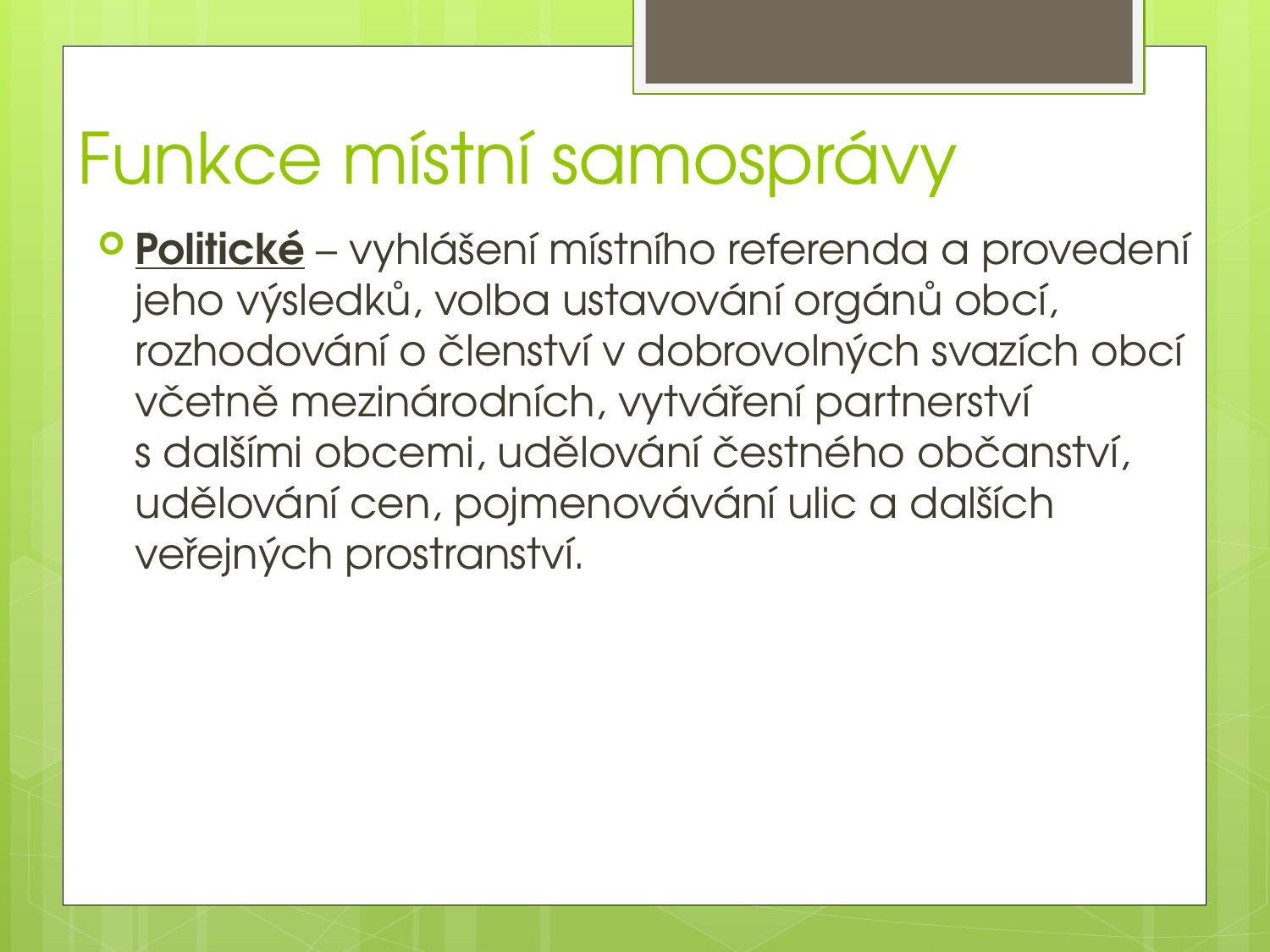

# Funkce místní samosprávy
Politické – vyhlášení místního referenda a provedení jeho výsledků, volba ustavování orgánů obcí, rozhodování o členství v dobrovolných svazích obcí včetně mezinárodních, vytváření partnerství s dalšími obcemi, udělování čestného občanství, udělování cen, pojmenovávání ulic a dalších veřejných prostranství.